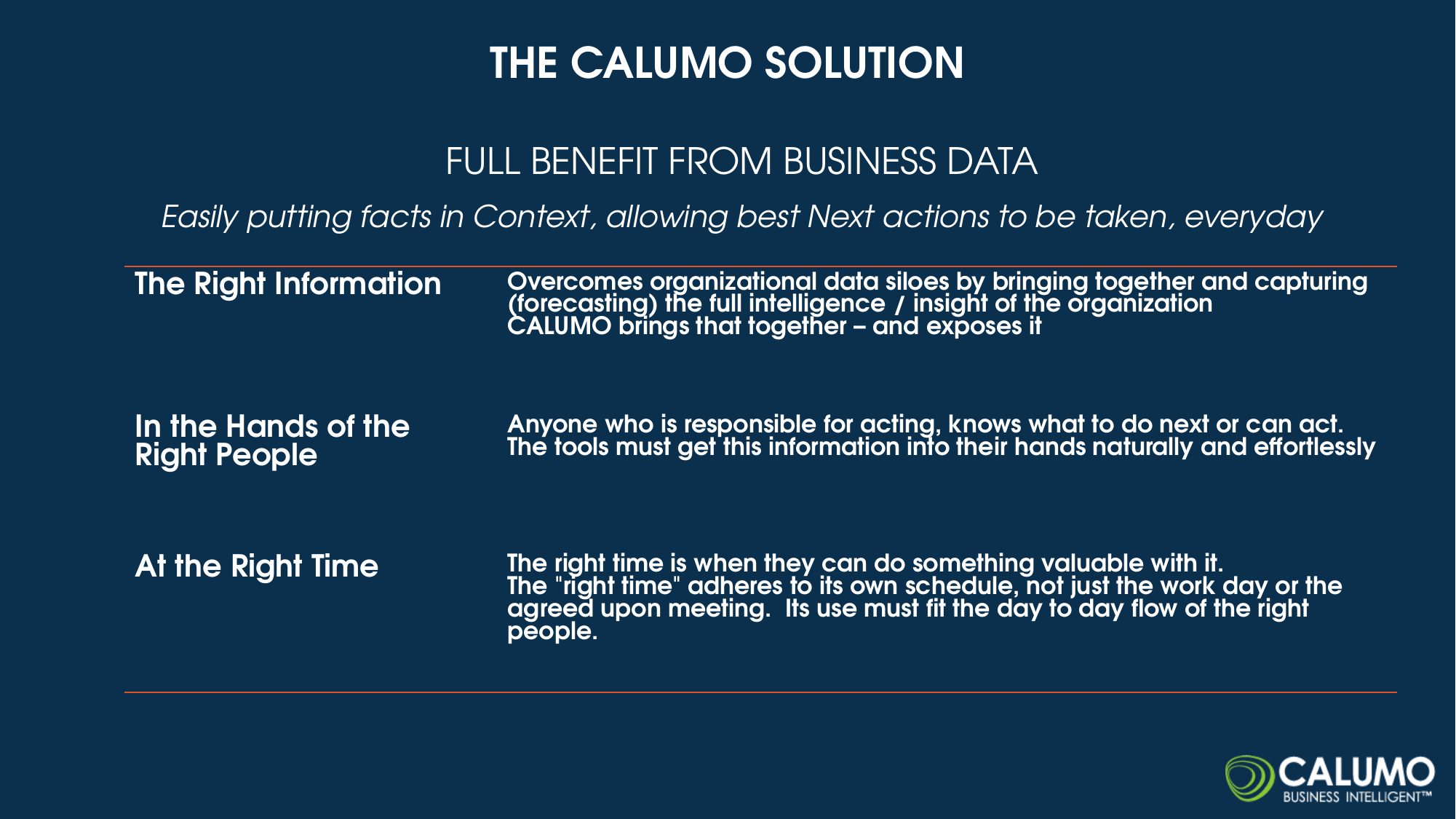

# The Calumo solution
FULL BENEFIT FROM BUSINESS DATA
Easily putting facts in Context, allowing best Next actions to be taken, everyday
| The Right Information | Overcomes organizational data siloes by bringing together and capturing (forecasting) the full intelligence / insight of the organization CALUMO brings that together – and exposes it |
| --- | --- |
| In the Hands of the Right People | Anyone who is responsible for acting, knows what to do next or can act. The tools must get this information into their hands naturally and effortlessly |
| At the Right Time | The right time is when they can do something valuable with it. The "right time" adheres to its own schedule, not just the work day or the agreed upon meeting.  Its use must fit the day to day flow of the right people. |